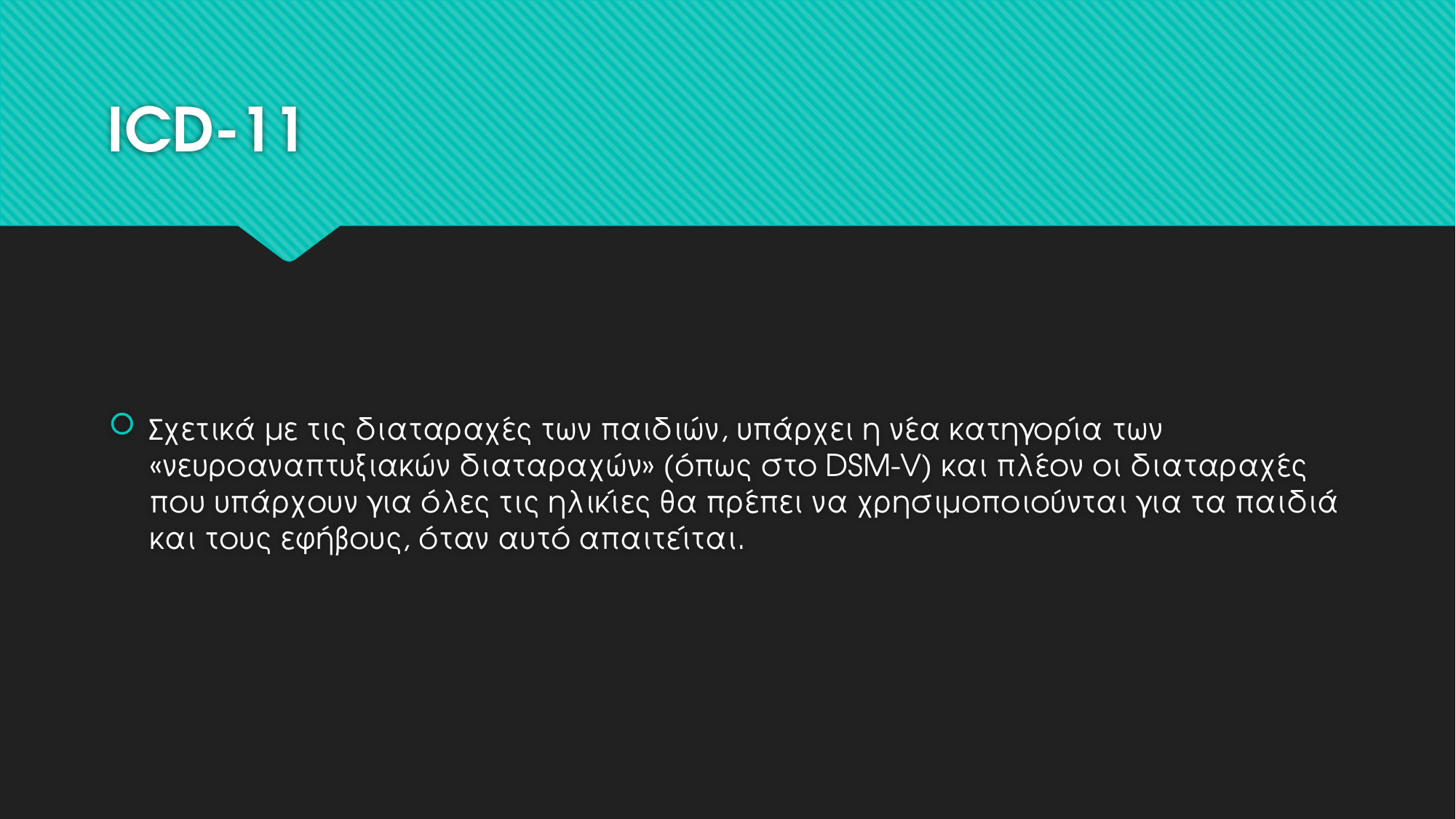

# ICD-11
Σχετικά με τις διαταραχές των παιδιών, υπάρχει η νέα κατηγορία των «νευροαναπτυξιακών διαταραχών» (όπως στο DSM-V) και πλέον οι διαταραχές που υπάρχουν για όλες τις ηλικίες θα πρέπει να χρησιμοποιούνται για τα παιδιά και τους εφήβους, όταν αυτό απαιτείται.